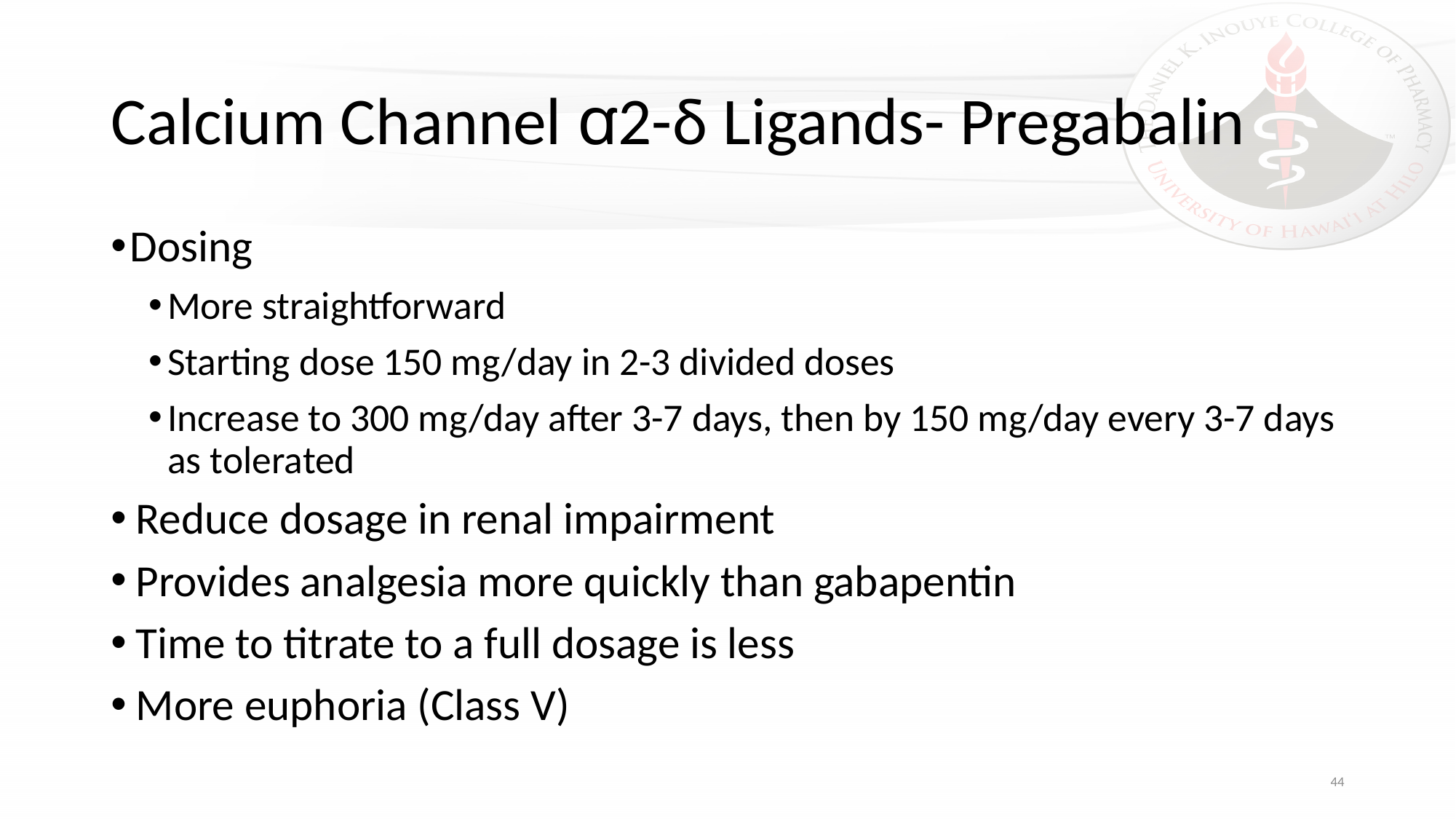

# Calcium Channel ꭤ2-δ Ligands- Pregabalin
Dosing
More straightforward
Starting dose 150 mg/day in 2-3 divided doses
Increase to 300 mg/day after 3-7 days, then by 150 mg/day every 3-7 days as tolerated
Reduce dosage in renal impairment
Provides analgesia more quickly than gabapentin
Time to titrate to a full dosage is less
More euphoria (Class V)

44